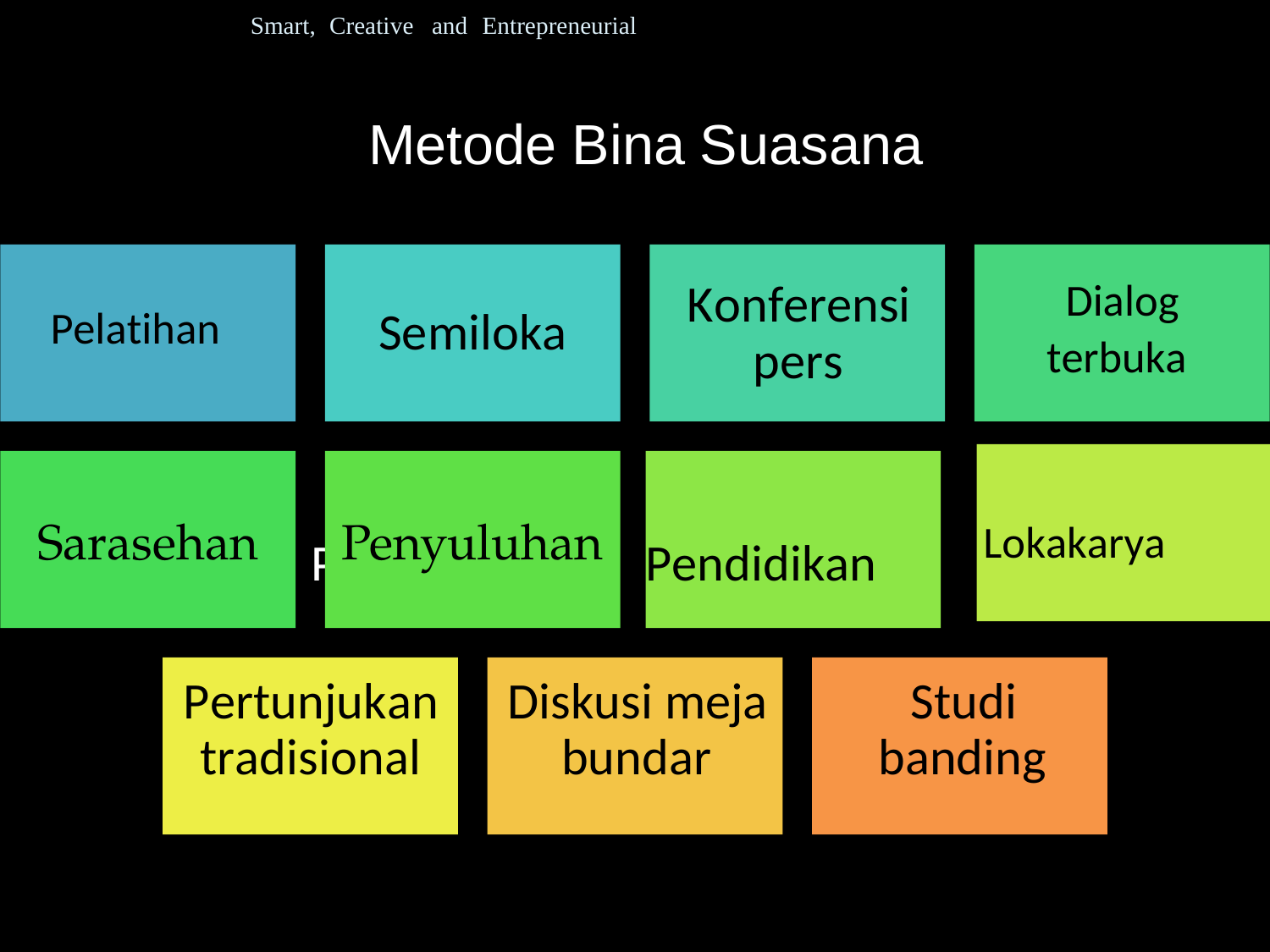

Smart,
Creative  and  Entrepreneurial
Metode Bina
Suasana

Semiloka

Konferensi pers

Dialog
terbuka
Pelatihan

Sarasehan        Penyuluhan       Pendidikan         Lokakarya
Pertunjukan     Diskusi meja            Studi tradisional            bundar              banding

Sarasehan

Penyuluhan